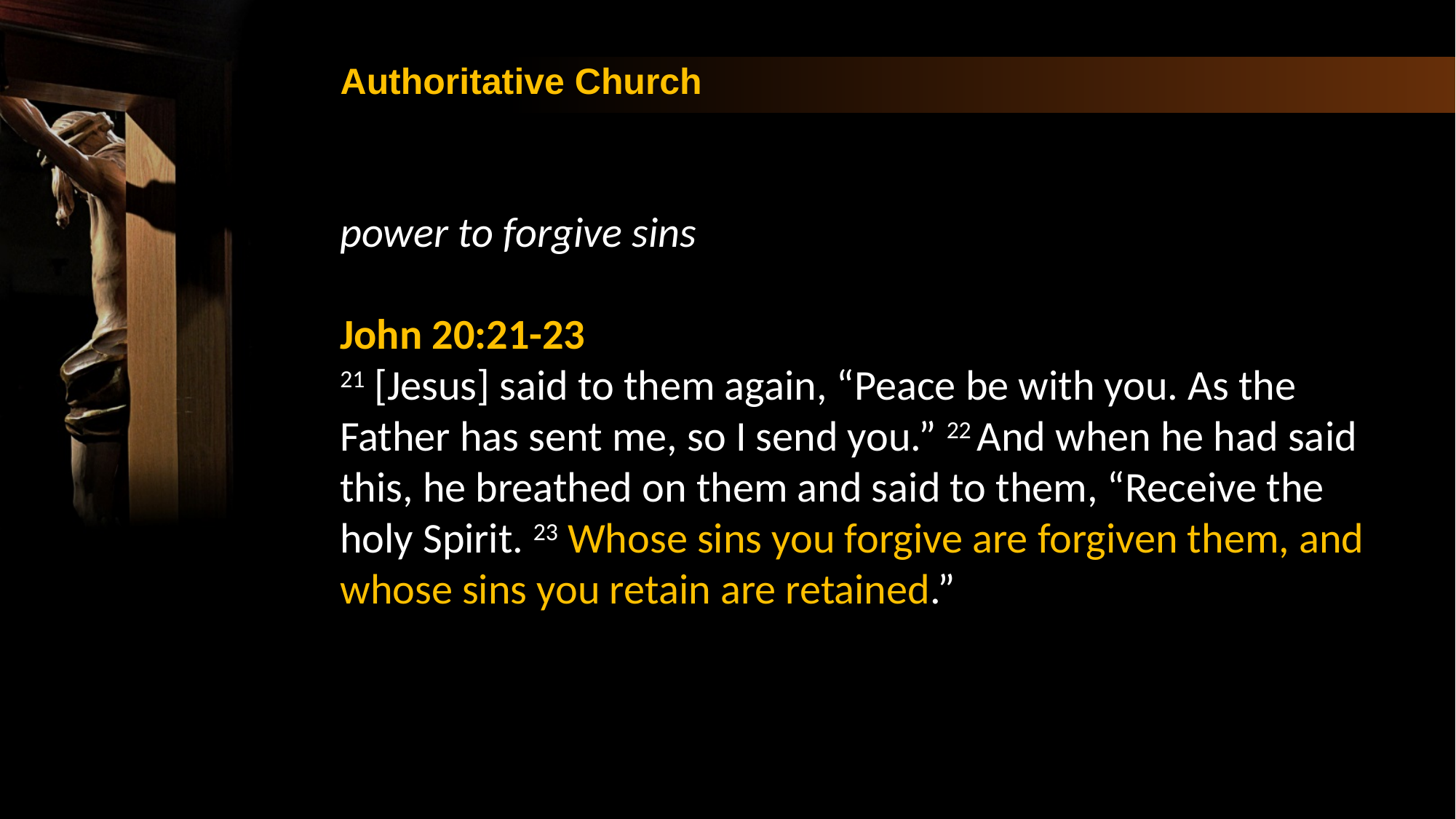

Authoritative Church
power to forgive sins

John 20:21-23
21 [Jesus] said to them again, “Peace be with you. As the Father has sent me, so I send you.” 22 And when he had said this, he breathed on them and said to them, “Receive the holy Spirit. 23 Whose sins you forgive are forgiven them, and whose sins you retain are retained.”